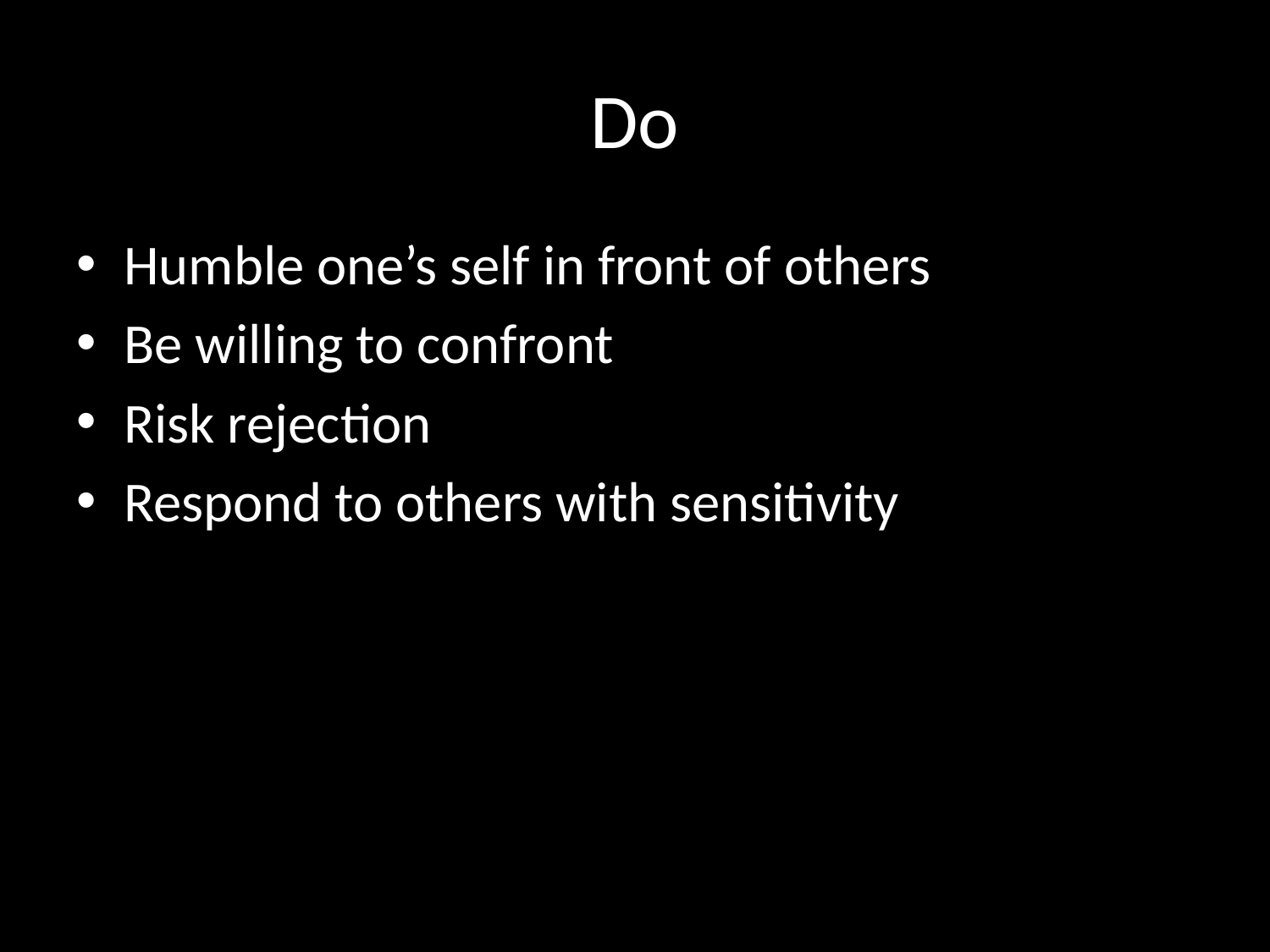

# Do
Humble one’s self in front of others
Be willing to confront
Risk rejection
Respond to others with sensitivity